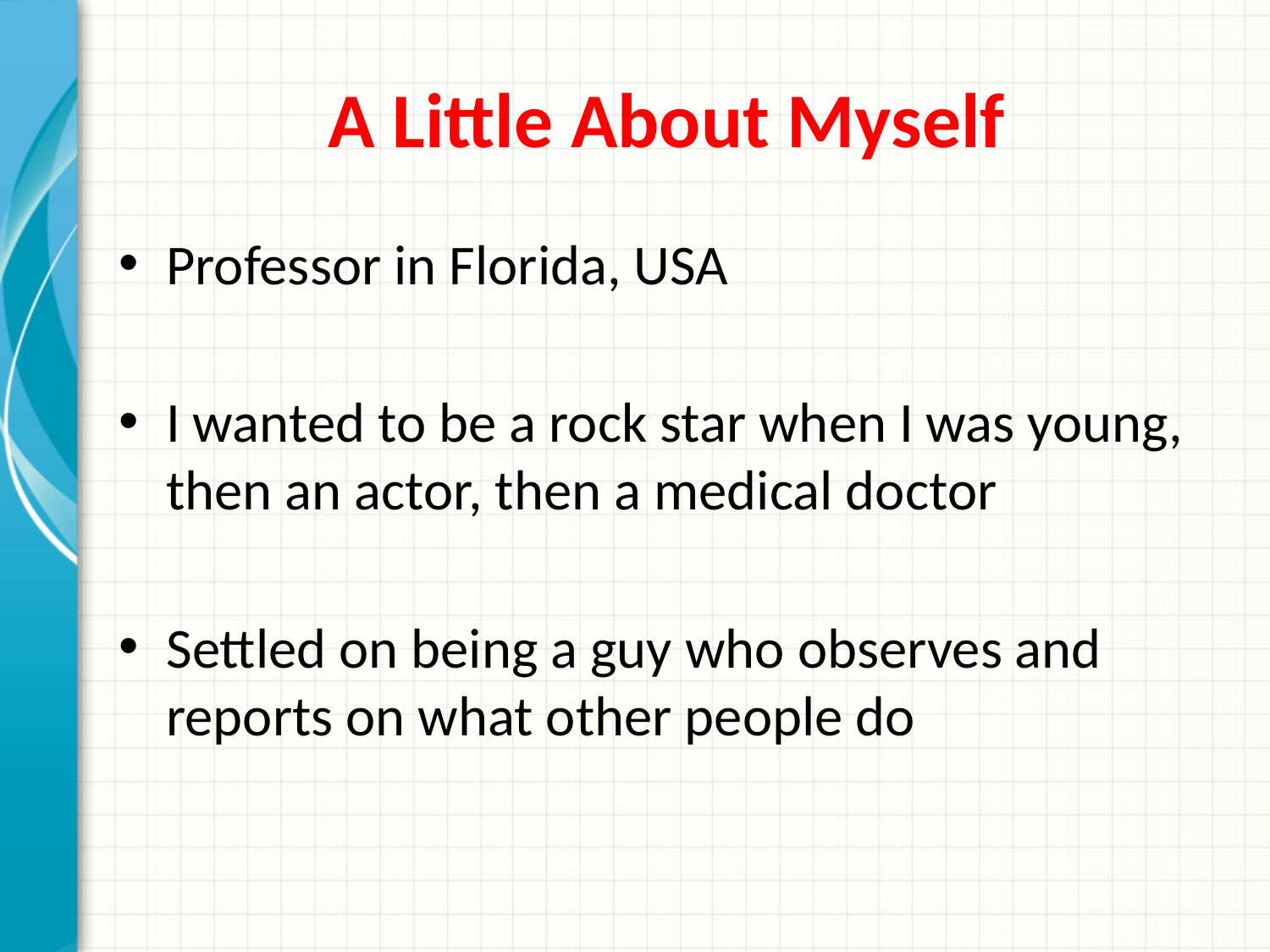

# A Little About Myself
Professor in Florida, USA

I wanted to be a rock star when I was young, then an actor, then a medical doctor

Settled on being a guy who observes and reports on what other people do